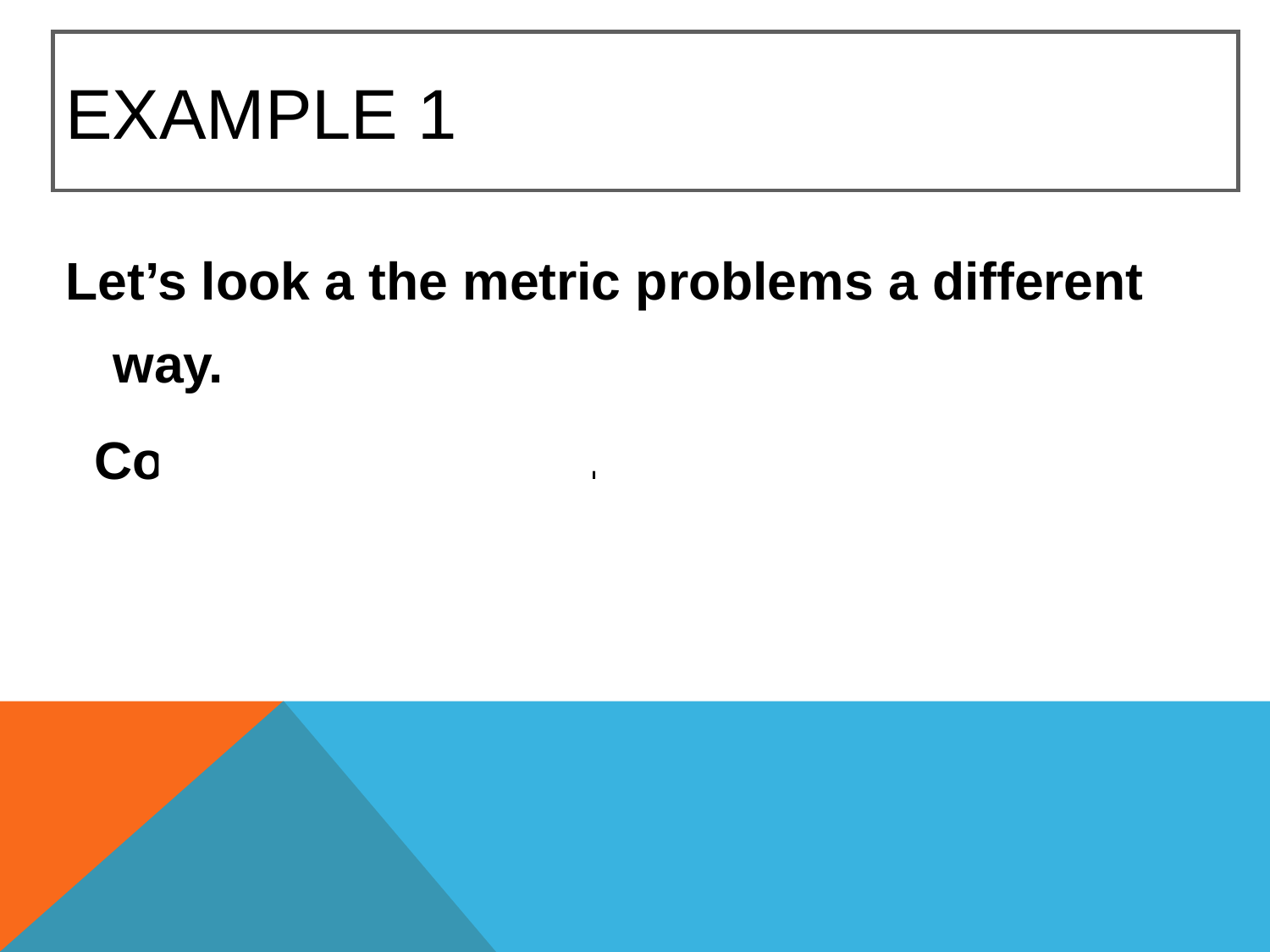

# Example 1
Let’s look a the metric problems a different way.
  Convert  35m to km.